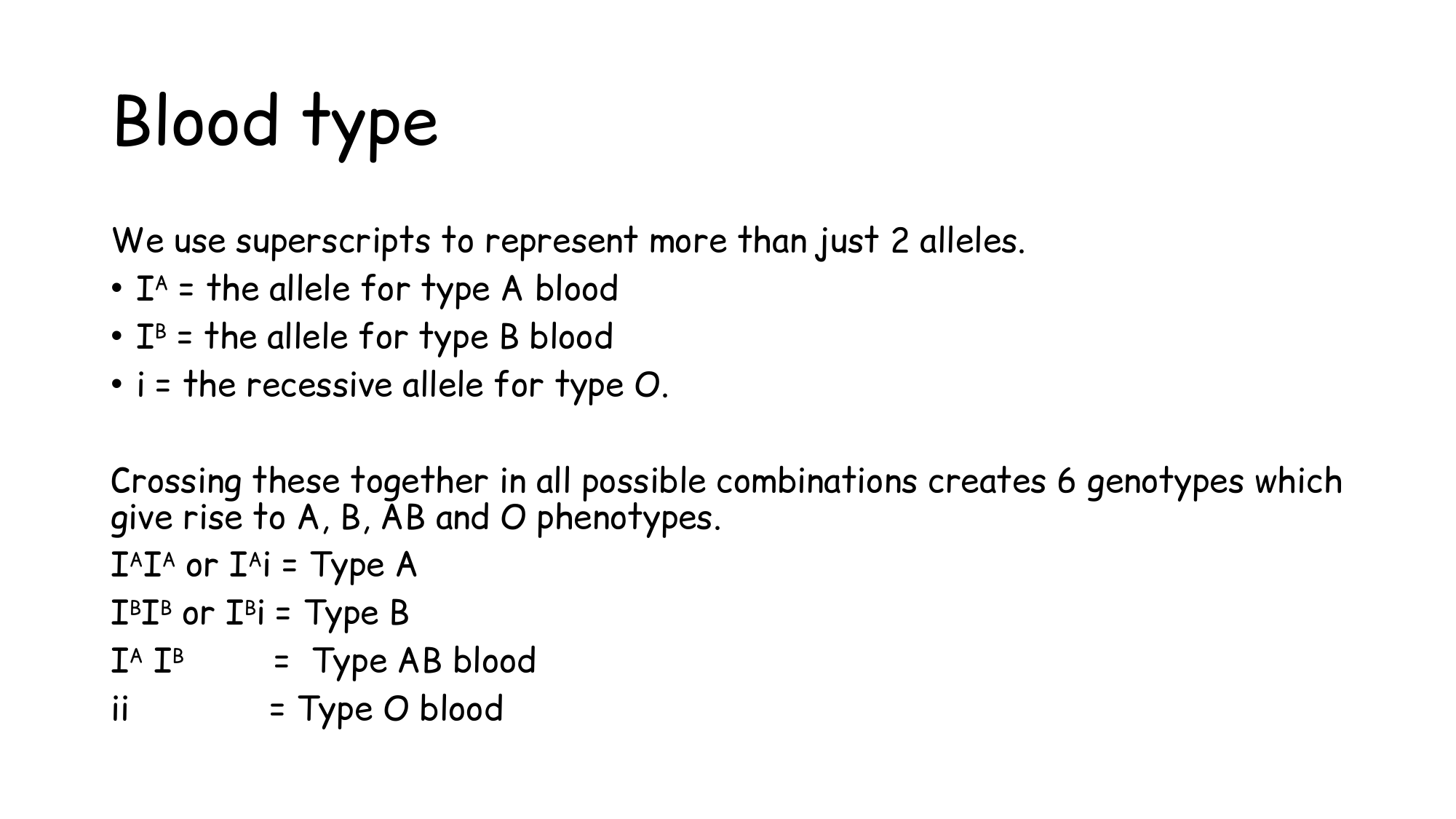

# Blood type
We use superscripts to represent more than just 2 alleles.
IA = the allele for type A blood
IB = the allele for type B blood
i = the recessive allele for type O.

Crossing these together in all possible combinations creates 6 genotypes which give rise to A, B, AB and O phenotypes.
IAIA or IAi = Type A
IBIB or IBi = Type B
IA IB         =  Type AB blood
ii              = Type O blood